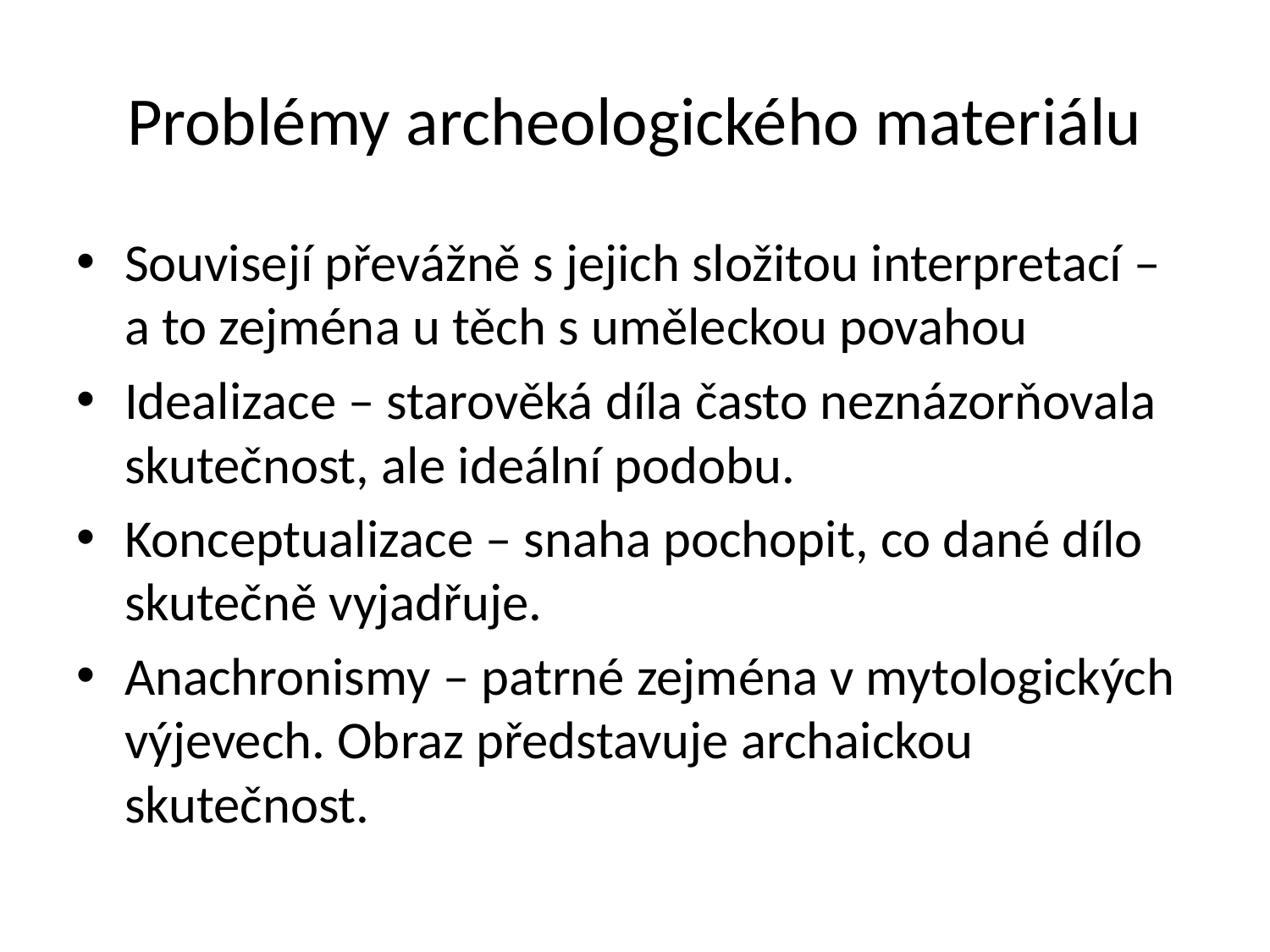

# Problémy archeologického materiálu
Souvisejí převážně s jejich složitou interpretací – a to zejména u těch s uměleckou povahou
Idealizace – starověká díla často neznázorňovala skutečnost, ale ideální podobu.
Konceptualizace – snaha pochopit, co dané dílo skutečně vyjadřuje.
Anachronismy – patrné zejména v mytologických výjevech. Obraz představuje archaickou skutečnost.